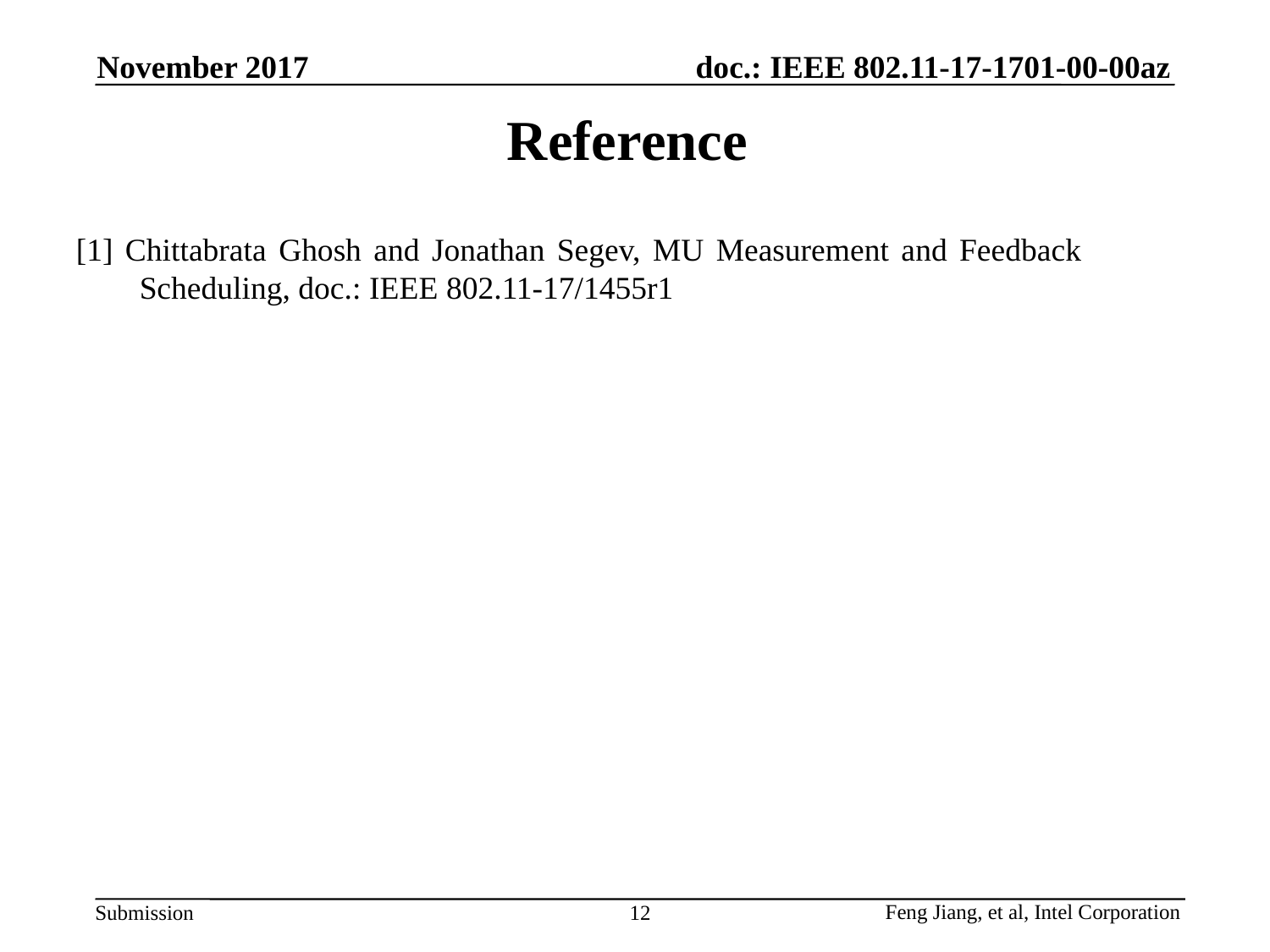

November 2017
# Reference
[1] Chittabrata Ghosh and Jonathan Segev, MU Measurement and Feedback          Scheduling, doc.: IEEE 802.11-17/1455r1
12